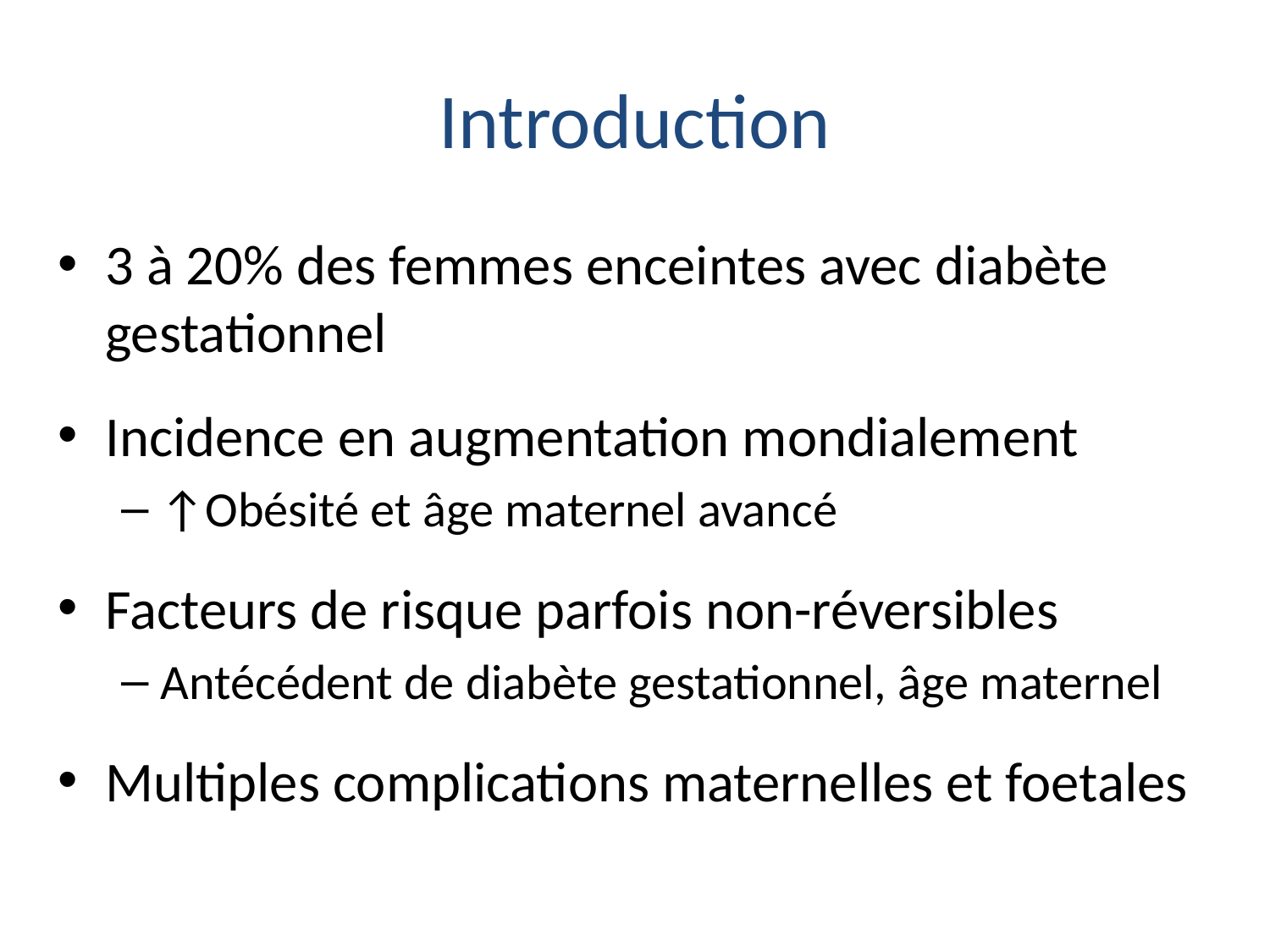

# Introduction
3 à 20% des femmes enceintes avec diabète gestationnel

Incidence en augmentation mondialement
↑Obésité et âge maternel avancé

Facteurs de risque parfois non-réversibles
Antécédent de diabète gestationnel, âge maternel

Multiples complications maternelles et foetales